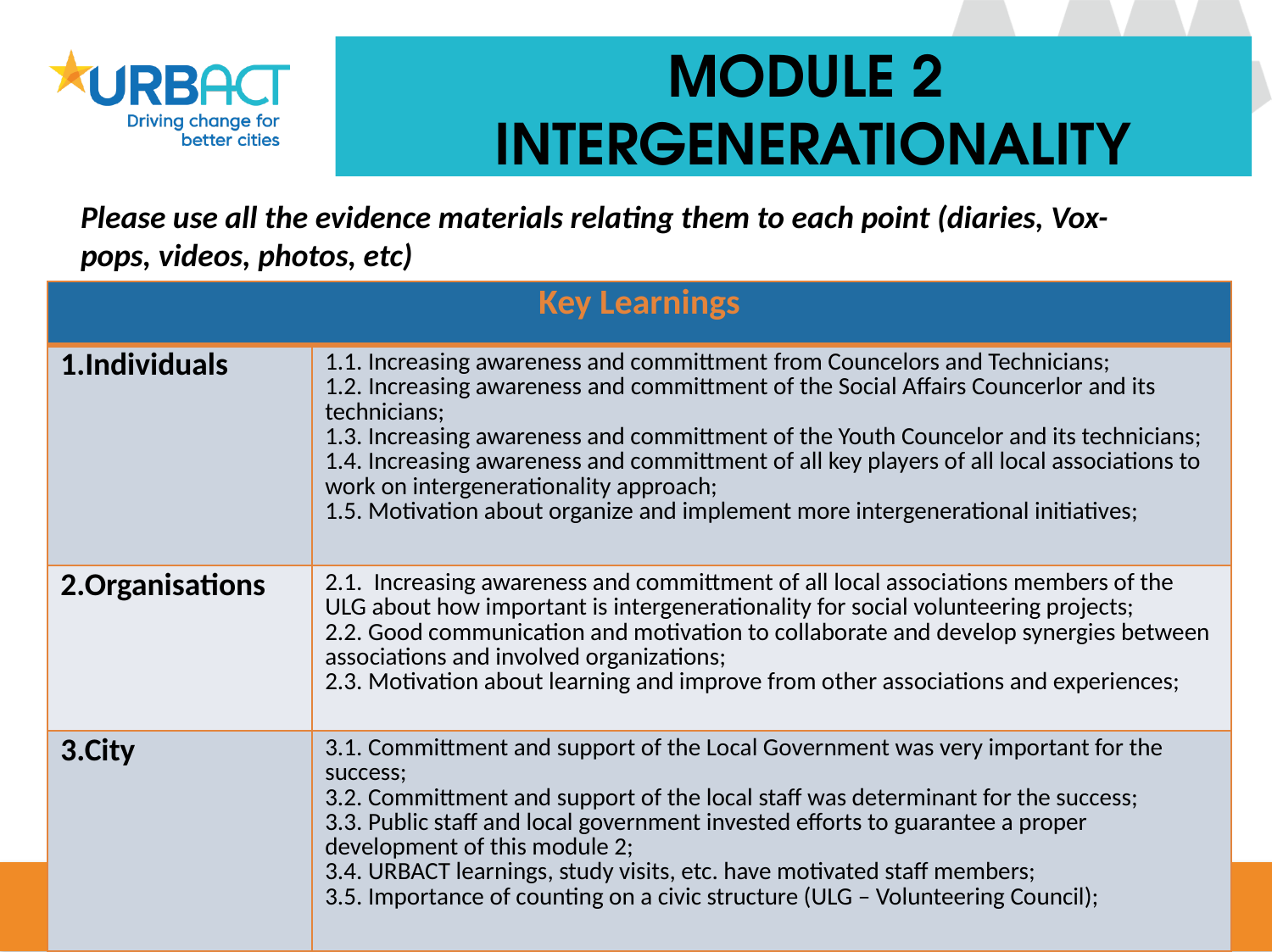

MODULE 2
INTERGENERATIONALITY
Please use all the evidence materials relating them to each point (diaries, Vox-pops, videos, photos, etc)
| Key Learnings |  |
| --- | --- |
| 1.Individuals | 1.1. Increasing awareness and committment from Councelors and Technicians; 1.2. Increasing awareness and committment of the Social Affairs Councerlor and its technicians; 1.3. Increasing awareness and committment of the Youth Councelor and its technicians; 1.4. Increasing awareness and committment of all key players of all local associations to work on intergenerationality approach; 1.5. Motivation about organize and implement more intergenerational initiatives; |
| 2.Organisations | 2.1. Increasing awareness and committment of all local associations members of the ULG about how important is intergenerationality for social volunteering projects; 2.2. Good communication and motivation to collaborate and develop synergies between associations and involved organizations; 2.3. Motivation about learning and improve from other associations and experiences; |
| 3.City | 3.1. Committment and support of the Local Government was very important for the success; 3.2. Committment and support of the local staff was determinant for the success; 3.3. Public staff and local government invested efforts to guarantee a proper development of this module 2; 3.4. URBACT learnings, study visits, etc. have motivated staff members; 3.5. Importance of counting on a civic structure (ULG – Volunteering Council); |
Transfer  Networks_Towards Phase 2